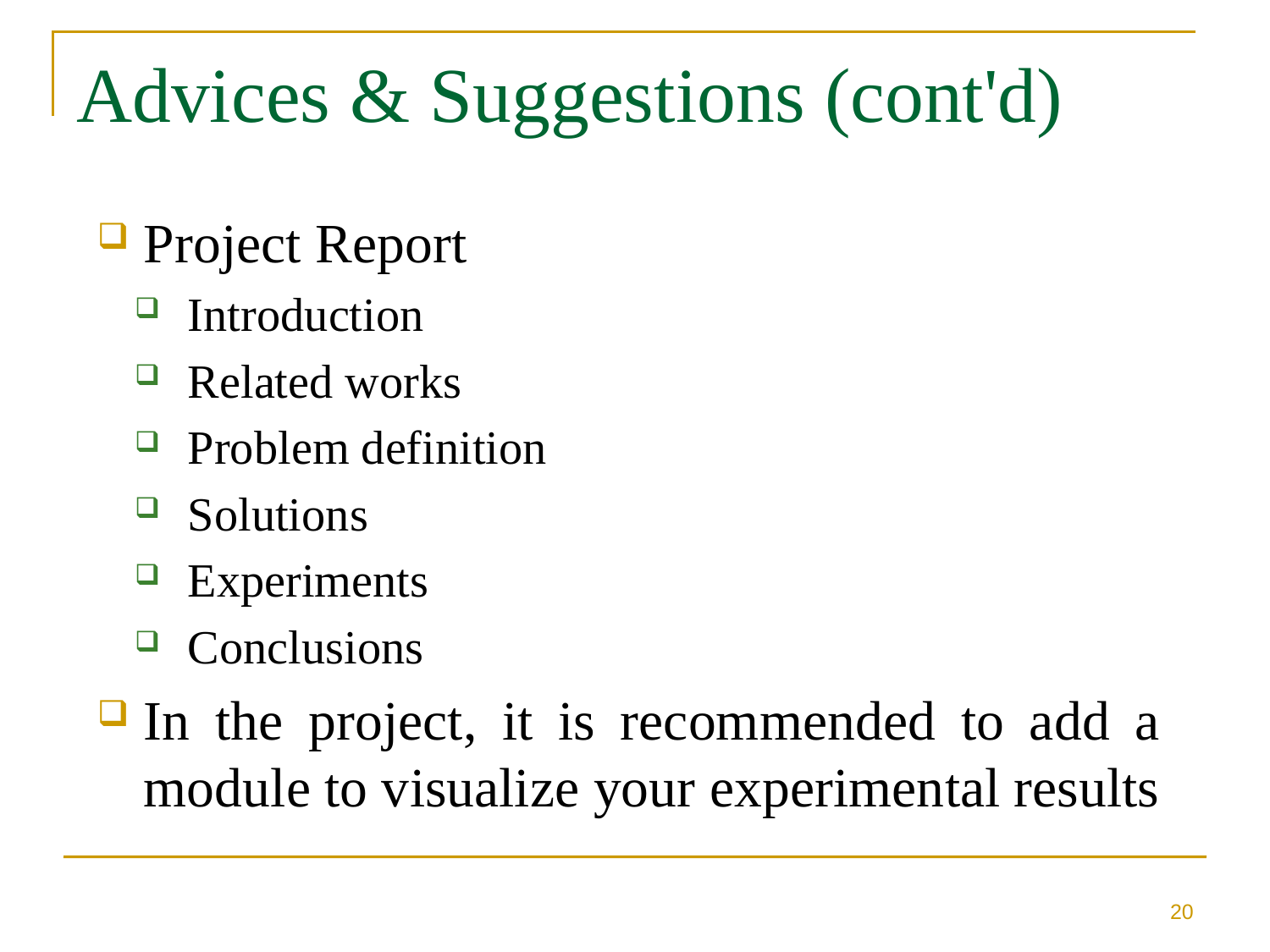

# Advices & Suggestions (cont'd)
Project Report
Introduction
Related works
Problem definition
Solutions
Experiments
Conclusions
In the project, it is recommended to add a module to visualize your experimental results
20